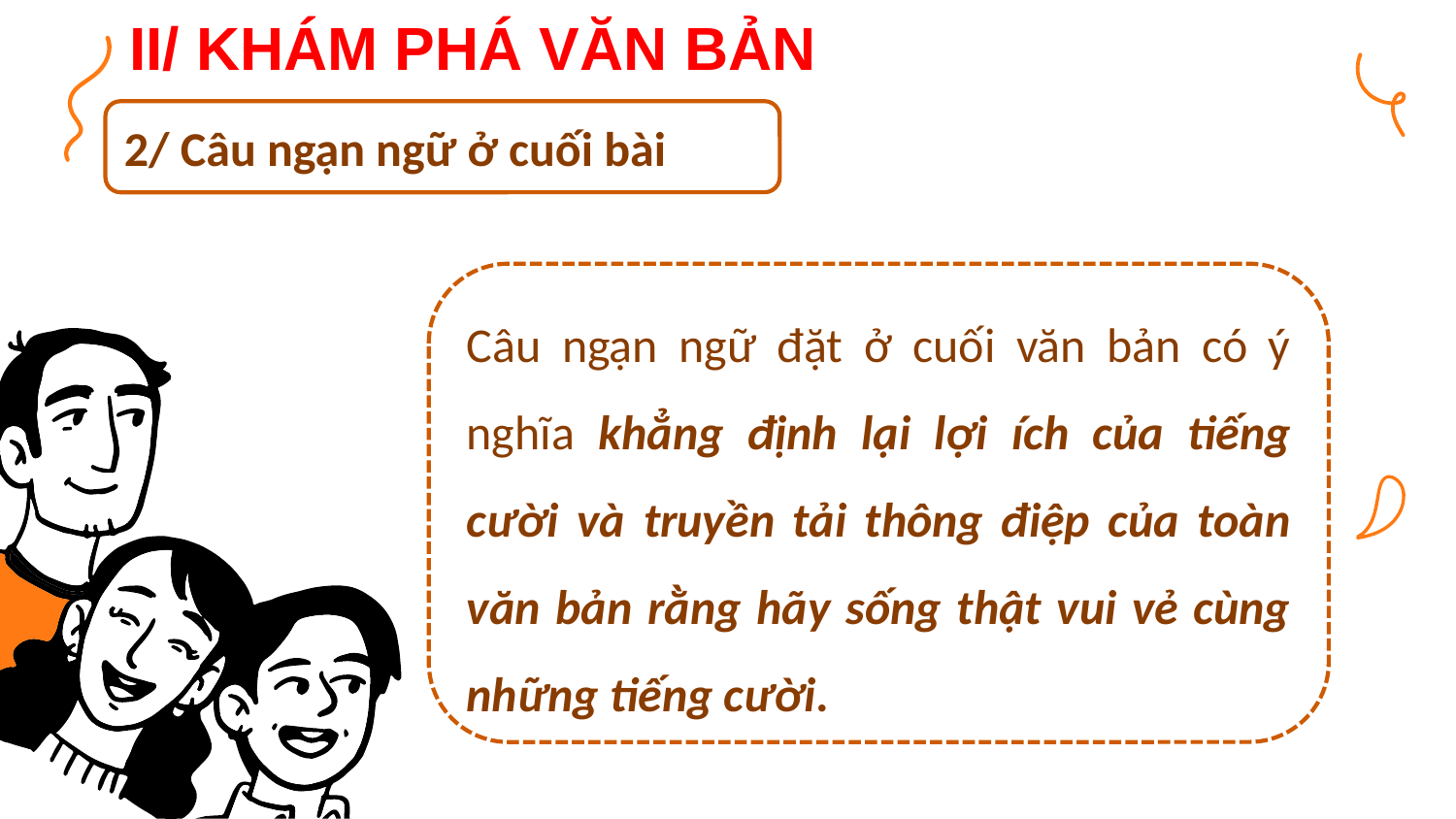

# II/ KHÁM PHÁ VĂN BẢN
2/ Câu ngạn ngữ ở cuối bài
Câu ngạn ngữ đặt ở cuối văn bản có ý nghĩa khẳng định lại lợi ích của tiếng cười và truyền tải thông điệp của toàn văn bản rằng hãy sống thật vui vẻ cùng những tiếng cười.